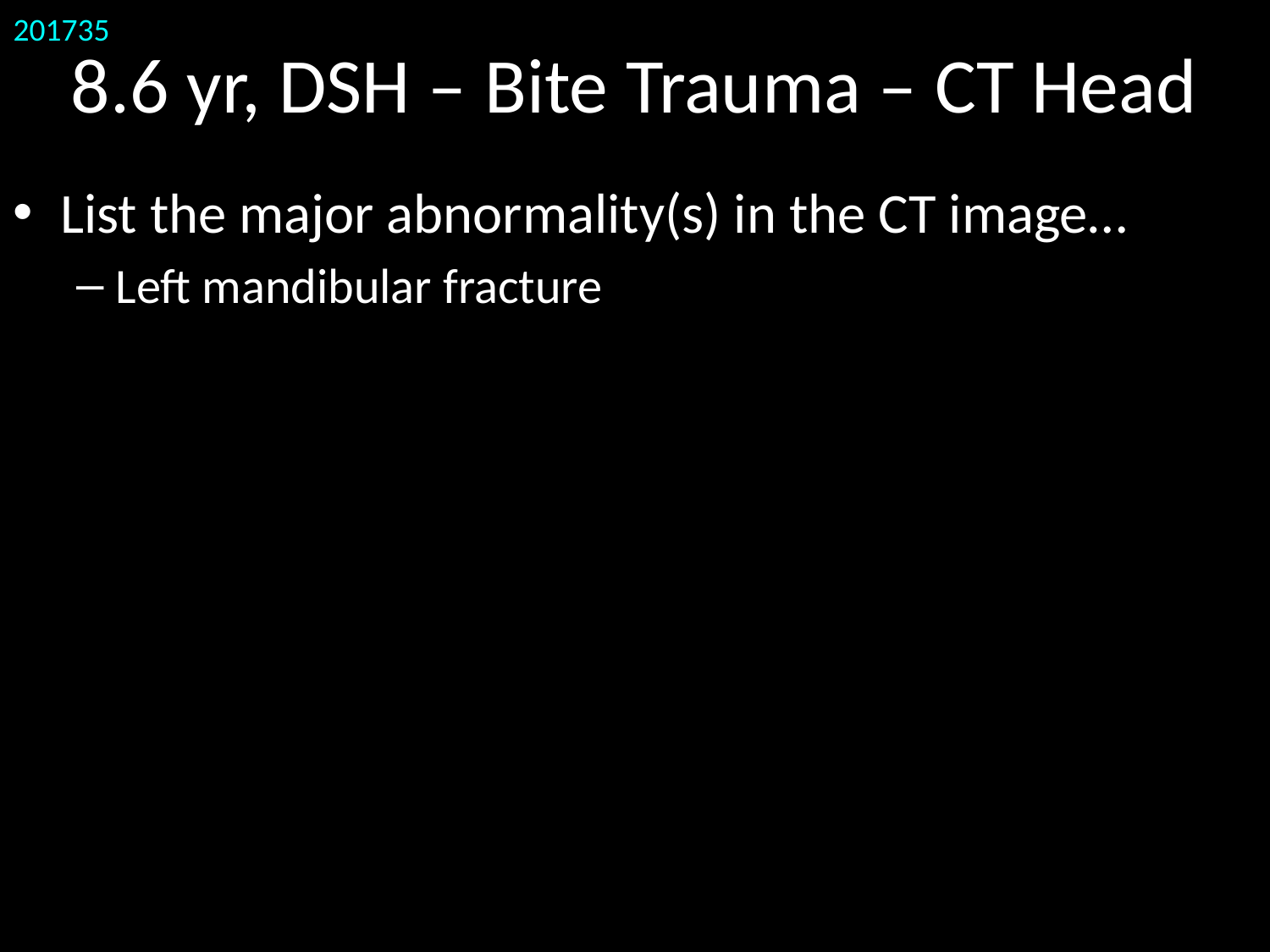

# 8.6 yr, DSH – Bite Trauma – CT Head
201735
List the major abnormality(s) in the CT image…
Left mandibular fracture